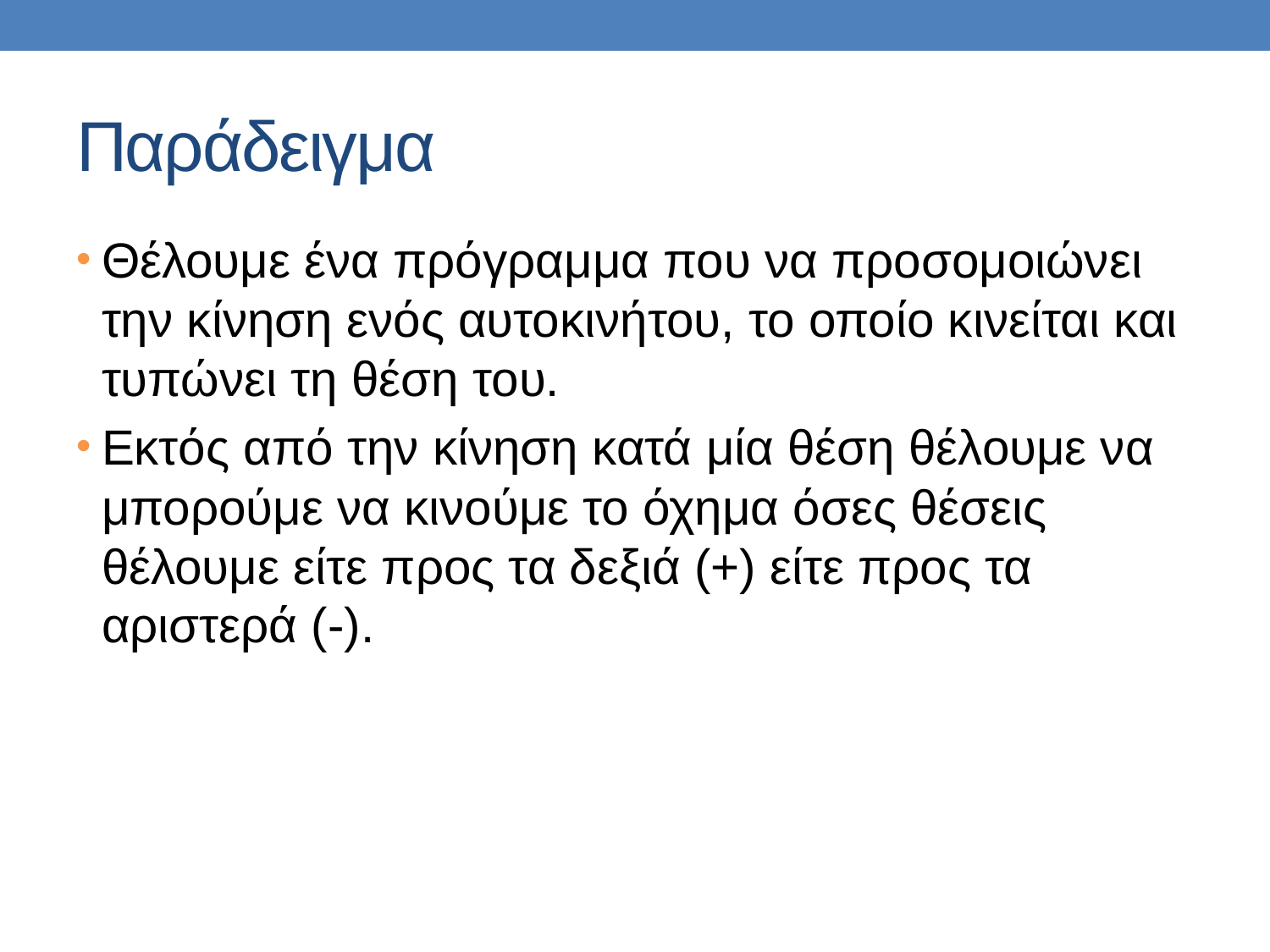

# Παράδειγμα
Θέλουμε ένα πρόγραμμα που να προσομοιώνει την κίνηση ενός αυτοκινήτου, το οποίο κινείται και τυπώνει τη θέση του.
Εκτός από την κίνηση κατά μία θέση θέλουμε να μπορούμε να κινούμε το όχημα όσες θέσεις θέλουμε είτε προς τα δεξιά (+) είτε προς τα αριστερά (-).